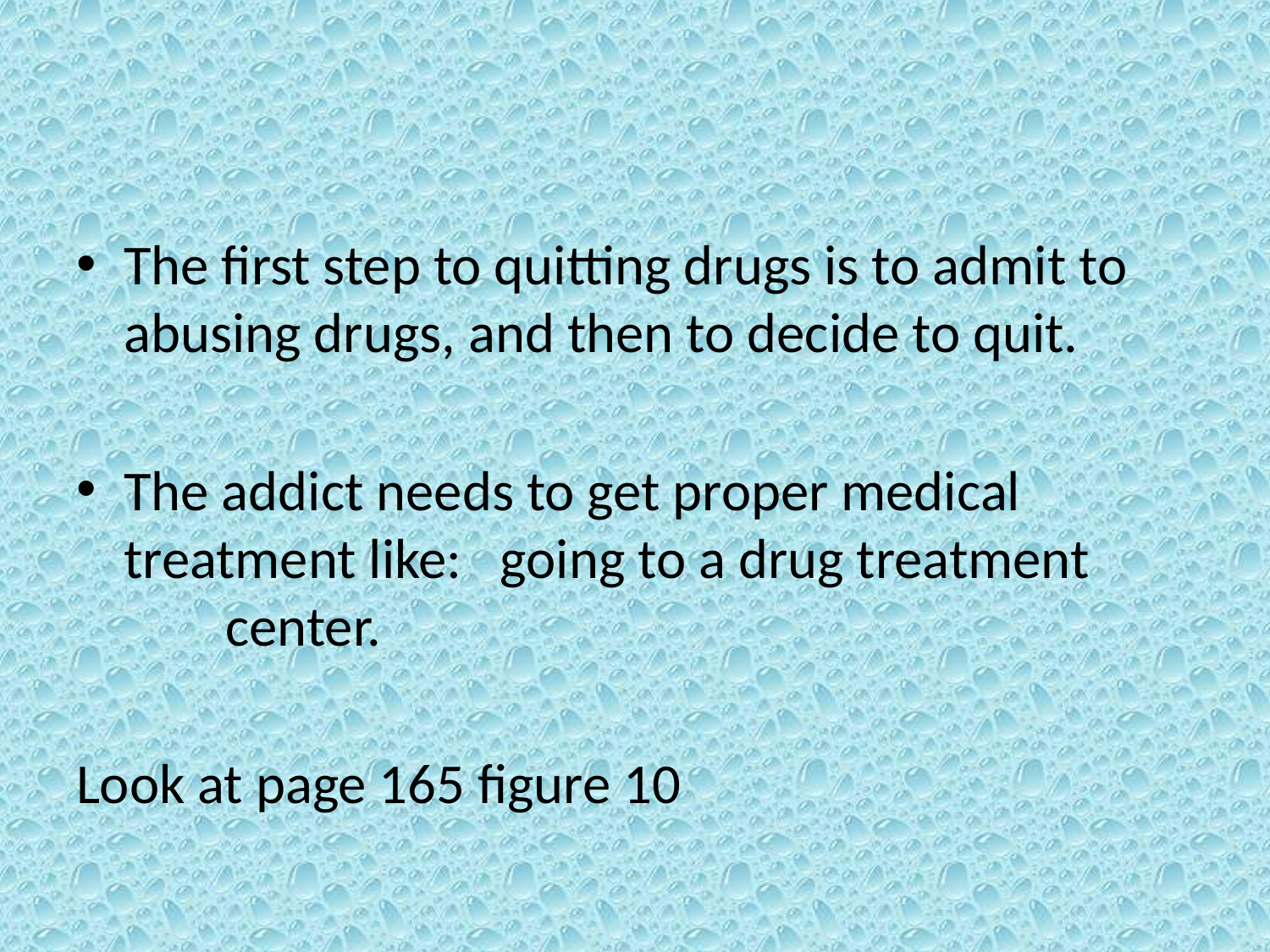

#
The first step to quitting drugs is to admit to abusing drugs, and then to decide to quit.

The addict needs to get proper medical treatment like:   going to a drug treatment                 center.

Look at page 165 figure 10